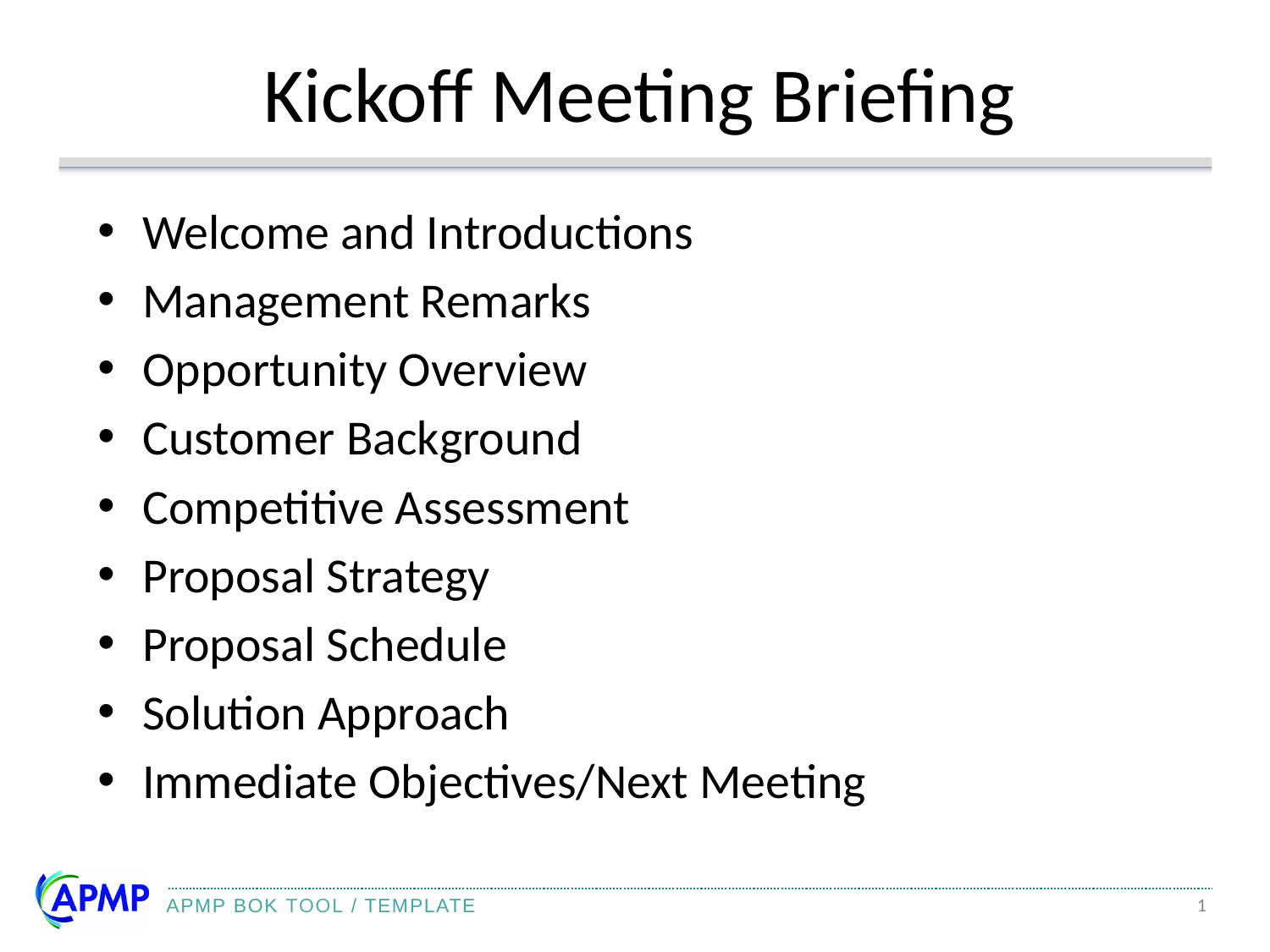

# Kickoff Meeting Briefing
Welcome and Introductions
Management Remarks
Opportunity Overview
Customer Background
Competitive Assessment
Proposal Strategy
Proposal Schedule
Solution Approach
Immediate Objectives/Next Meeting